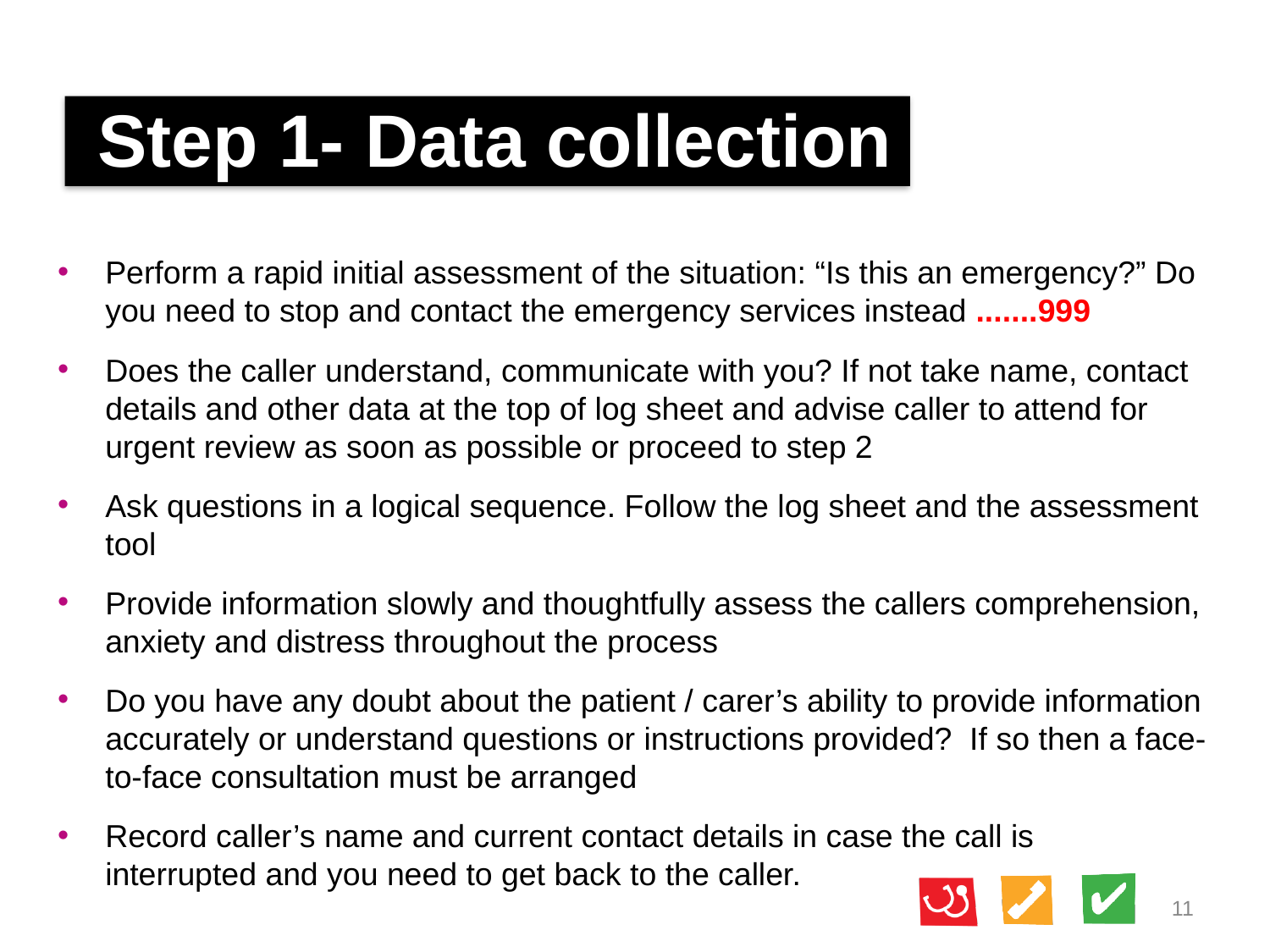

# Step 1- Data collection

Perform a rapid initial assessment of the situation: “Is this an emergency?” Do you need to stop and contact the emergency services instead .......999
Does the caller understand, communicate with you? If not take name, contact details and other data at the top of log sheet and advise caller to attend for urgent review as soon as possible or proceed to step 2
Ask questions in a logical sequence. Follow the log sheet and the assessment tool
Provide information slowly and thoughtfully assess the callers comprehension, anxiety and distress throughout the process
Do you have any doubt about the patient / carer’s ability to provide information accurately or understand questions or instructions provided?  If so then a face-to-face consultation must be arranged
Record caller’s name and current contact details in case the call is
interrupted and you need to get back to the caller.

11